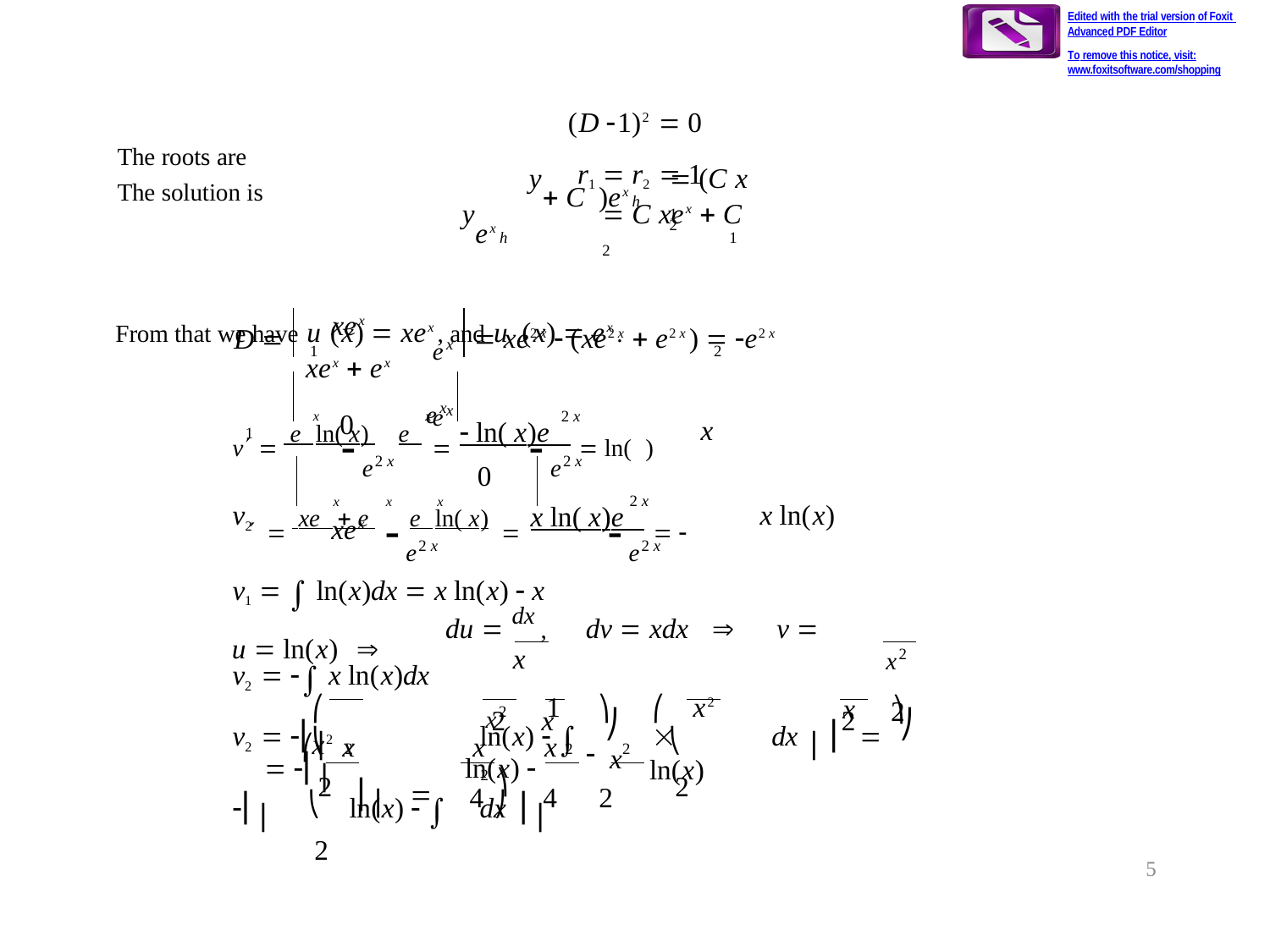

Edited with the trial version of Foxit Advanced PDF Editor
To remove this notice, visit:
www.foxitsoftware.com/shopping
(D −1)2  = 0
r1  = r2  = 1
The roots are
y		= (C x + C  )ex h		1 	2
The solution is
y		= C xex  + C ex h		1 	2

From that we have u (x) = xex , and u  (x) = ex .
1	2
xex
xex  + ex
0
ex
ex

= xe2 x  − (xe2 x  + e2 x ) = −e2 x
D =
ex

x	x	2 x
v′ =  e  ln( x) 	e   = − ln( x)e    = ln(  )
x
1
e2 x
e2 x

xex

0
x	x	x	2 x
′ =  xe  + e 	e  ln( x)  = x ln( x)e    = −
v2
x ln(x)
e2 x
e2 x
v1  = ∫ ln(x)dx = x ln(x) − x
v2  = −∫ x ln(x)dx
x2
2
du = dx ,	dv = xdx	⇒	v =
x
u = ln(x)	⇒

⎛ x2
x2
1	⎞	⎛ x2
x	⎞
v2  = −⎜⎜	ln(x) − ∫	×	dx ⎟⎟ = −⎜⎜	ln(x) − ∫	dx ⎟⎟

⎝  2
2	x
⎝  2
2
⎠
⎠
2
2  ⎞
2	2
⎛ x	x 	x
= −⎜⎜	ln(x) −	⎟⎟ =
x
ln(x)

⎝  2
4 ⎠	4	2
5